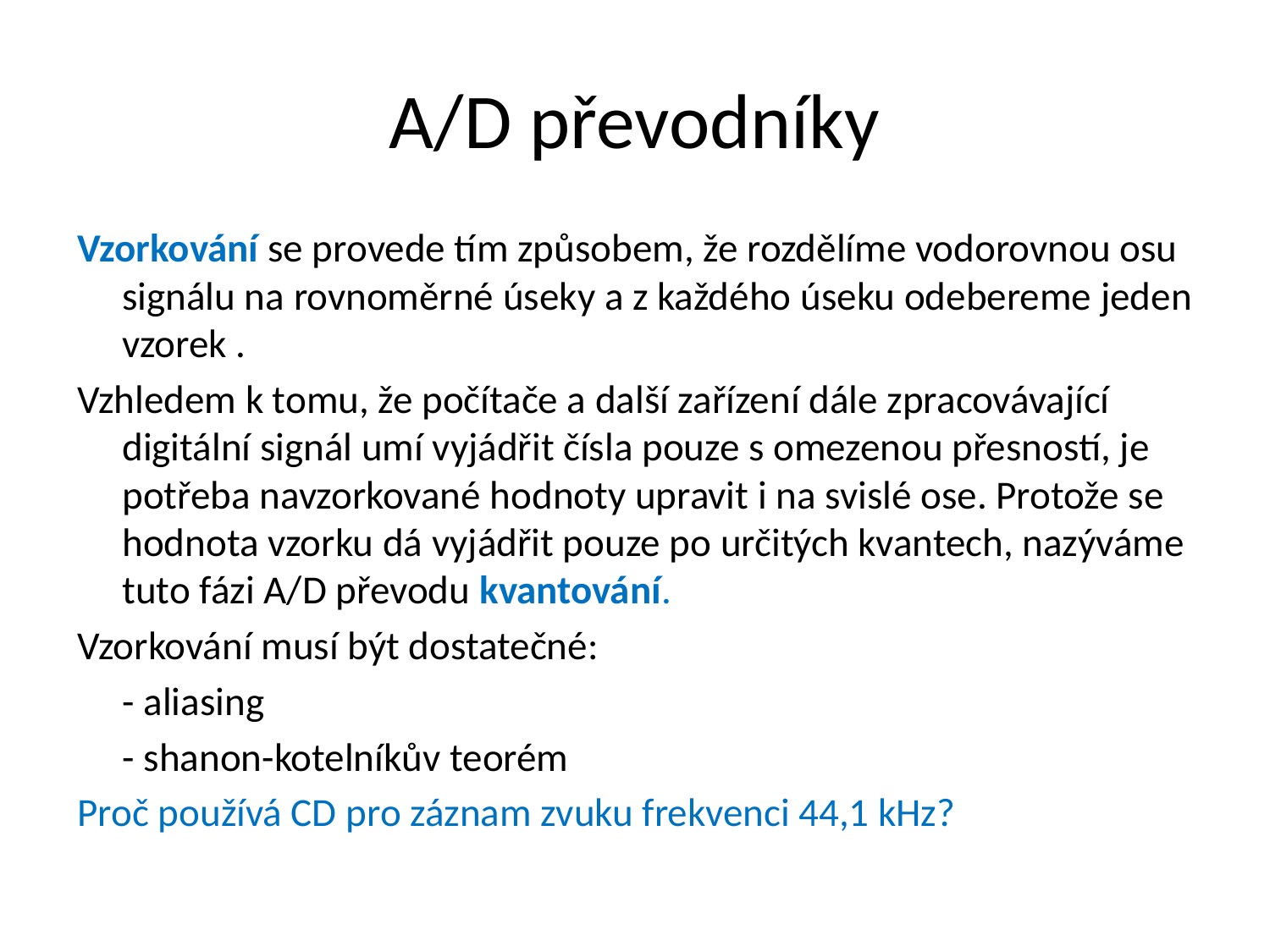

# A/D převodníky
Vzorkování se provede tím způsobem, že rozdělíme vodorovnou osu signálu na rovnoměrné úseky a z každého úseku odebereme jeden vzorek .
Vzhledem k tomu, že počítače a další zařízení dále zpracovávající digitální signál umí vyjádřit čísla pouze s omezenou přesností, je potřeba navzorkované hodnoty upravit i na svislé ose. Protože se hodnota vzorku dá vyjádřit pouze po určitých kvantech, nazýváme tuto fázi A/D převodu kvantování.
Vzorkování musí být dostatečné:
	- aliasing
	- shanon-kotelníkův teorém
Proč používá CD pro záznam zvuku frekvenci 44,1 kHz?